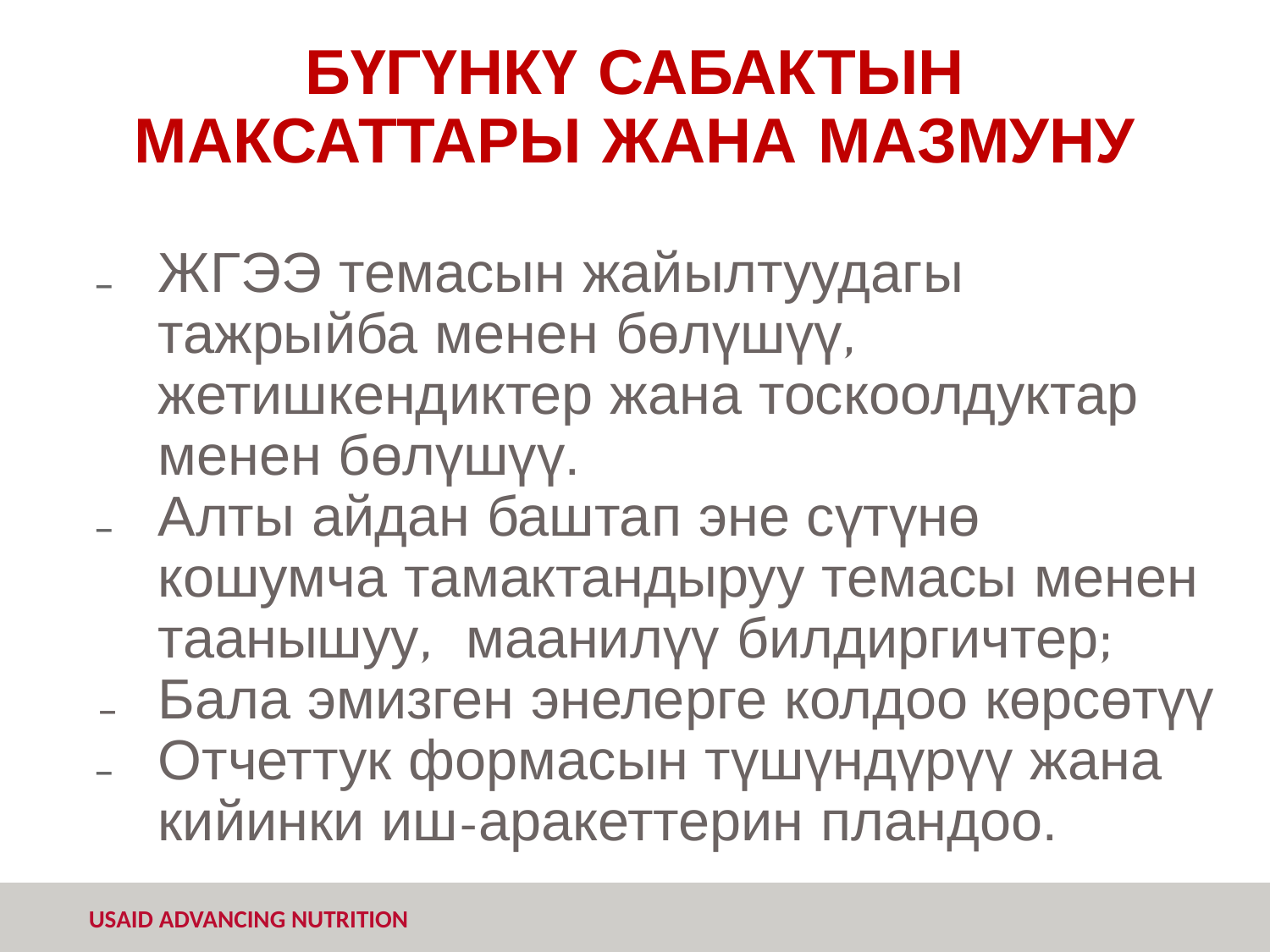

# БҮГҮНКҮ САБАКТЫН МАКСАТТАРЫ ЖАНА МАЗМУНУ
ЖГЭЭ темасын жайылтуудагы тажрыйба менен бөлүшүү, жетишкендиктер жана тоскоолдуктар менен бөлүшүү.
Алты айдан баштап эне сүтүнө кошумча тамактандыруу темасы менен таанышуу,  маанилүү билдиргичтер;
Бала эмизген энелерге колдоо көрсөтүү
Отчеттук формасын түшүндүрүү жана кийинки иш-аракеттерин пландоо.